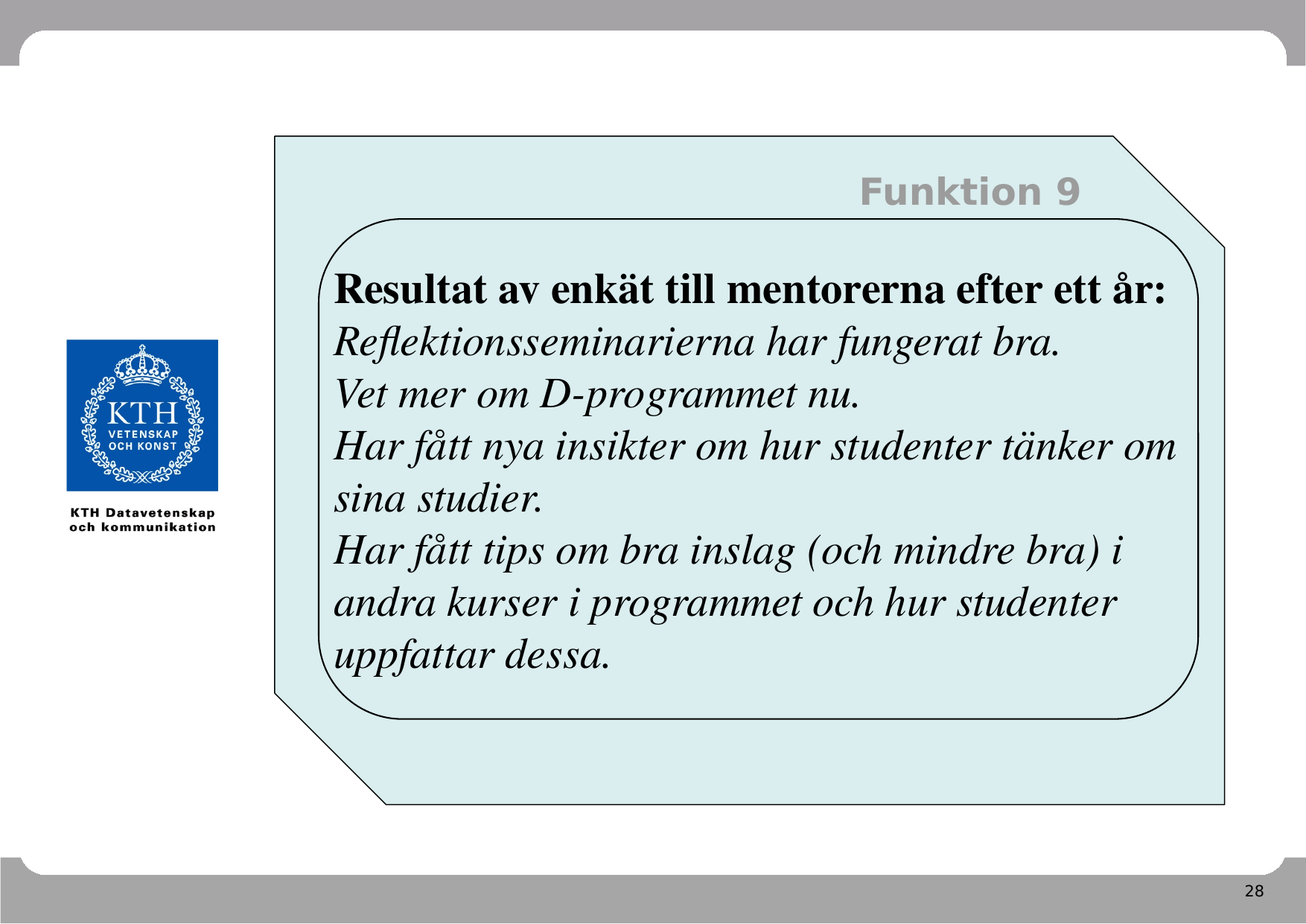

Funktion 9

Resultat av enkät till mentorerna efter ett år:
Reflektionsseminarierna har fungerat bra.
Vet mer om D-programmet nu.
Har fått nya insikter om hur studenter tänker om sina studier.
Har fått tips om bra inslag (och mindre bra) i andra kurser i programmet och hur studenter uppfattar dessa.